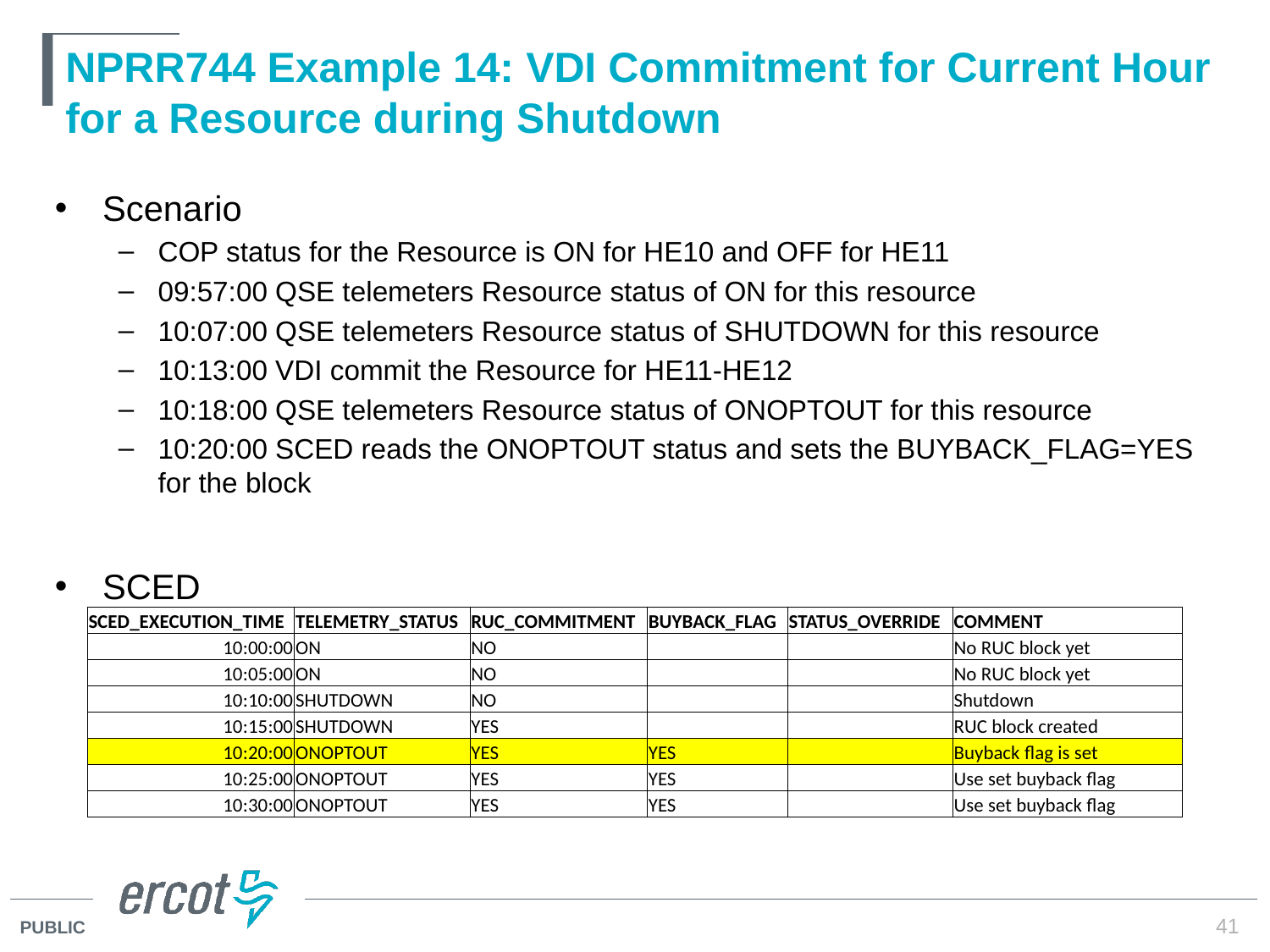

# NPRR744 Example 14: VDI Commitment for Current Hour for a Resource during Shutdown
Scenario
COP status for the Resource is ON for HE10 and OFF for HE11
09:57:00 QSE telemeters Resource status of ON for this resource
10:07:00 QSE telemeters Resource status of SHUTDOWN for this resource
10:13:00 VDI commit the Resource for HE11-HE12
10:18:00 QSE telemeters Resource status of ONOPTOUT for this resource
10:20:00 SCED reads the ONOPTOUT status and sets the BUYBACK_FLAG=YES for the block

SCED

| SCED\_EXECUTION\_TIME | TELEMETRY\_STATUS | RUC\_COMMITMENT | BUYBACK\_FLAG | STATUS\_OVERRIDE | COMMENT |
| --- | --- | --- | --- | --- | --- |
| 10:00:00 | ON | NO |  |  | No RUC block yet |
| 10:05:00 | ON | NO |  |  | No RUC block yet |
| 10:10:00 | SHUTDOWN | NO |  |  | Shutdown |
| 10:15:00 | SHUTDOWN | YES |  |  | RUC block created |
| 10:20:00 | ONOPTOUT | YES | YES |  | Buyback flag is set |
| 10:25:00 | ONOPTOUT | YES | YES |  | Use set buyback flag |
| 10:30:00 | ONOPTOUT | YES | YES |  | Use set buyback flag |
41